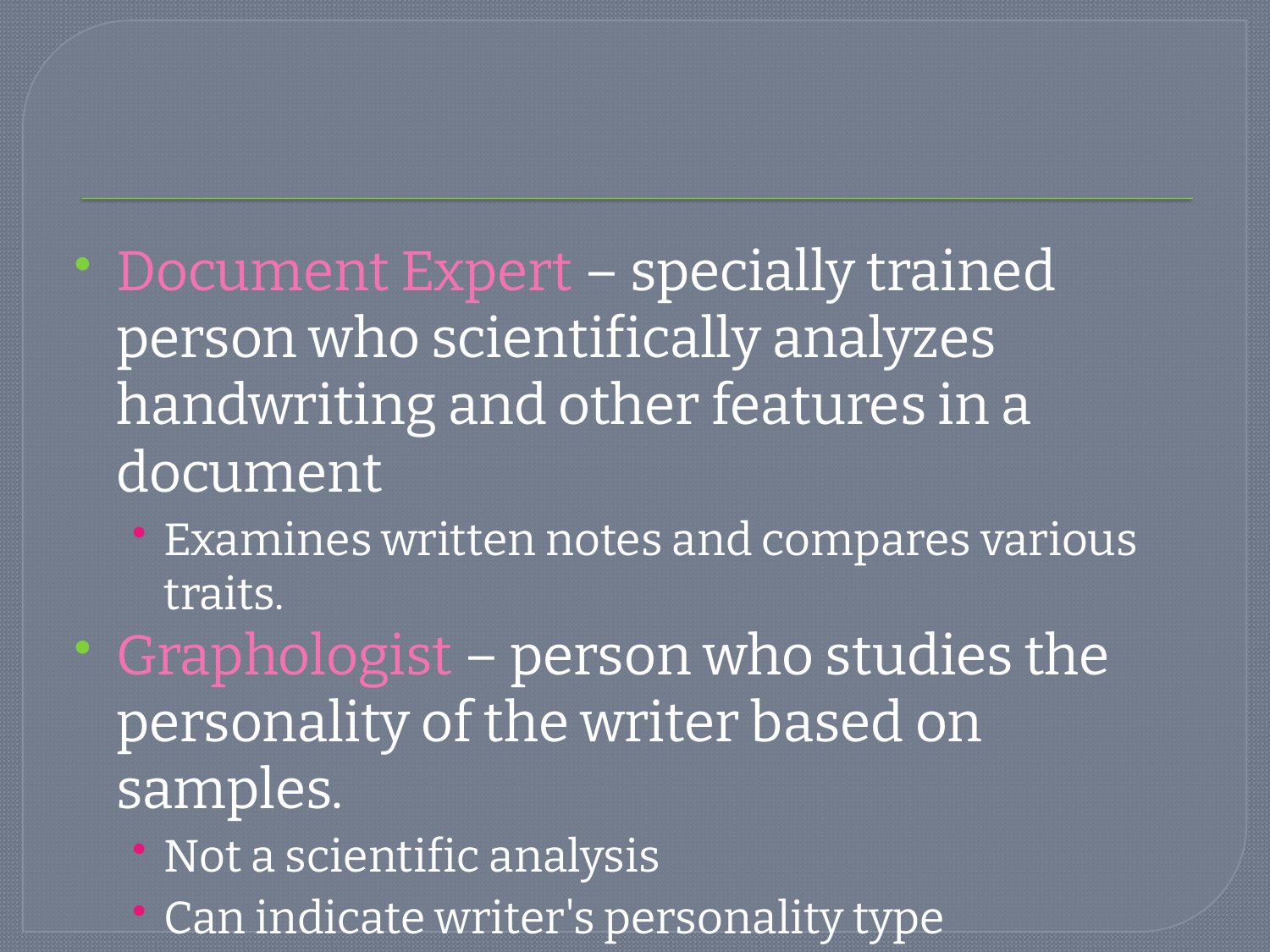

#
Document Expert – specially trained person who scientifically analyzes handwriting and other features in a document
Examines written notes and compares various traits.
Graphologist – person who studies the personality of the writer based on samples.
Not a scientific analysis
Can indicate writer's personality type